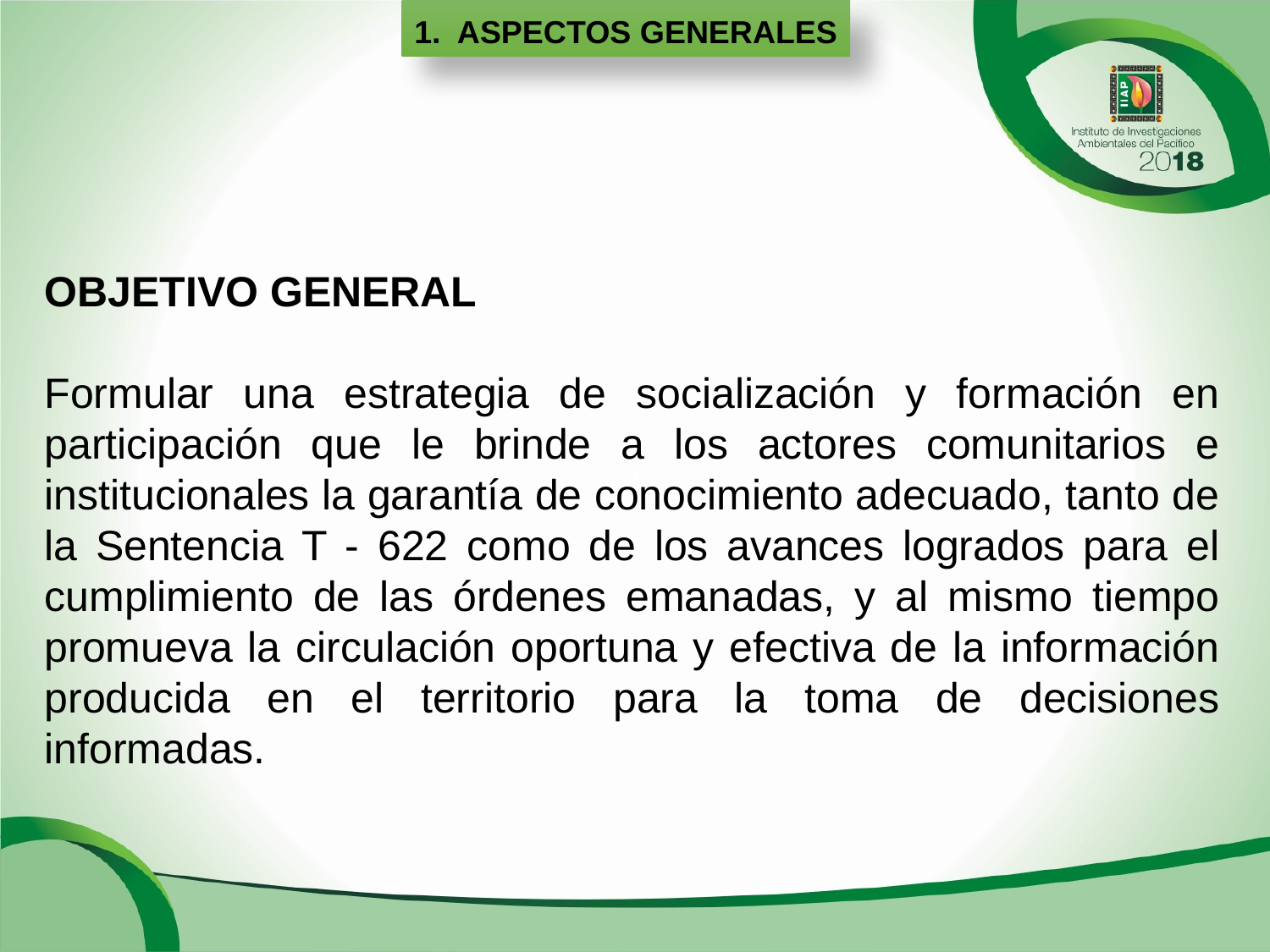

1.  ASPECTOS GENERALES
OBJETIVO GENERAL

Formular una estrategia de socialización y formación en participación que le brinde a los actores comunitarios e institucionales la garantía de conocimiento adecuado, tanto de la Sentencia T - 622 como de los avances logrados para el cumplimiento de las órdenes emanadas, y al mismo tiempo promueva la circulación oportuna y efectiva de la información producida en el territorio para la toma de decisiones informadas.